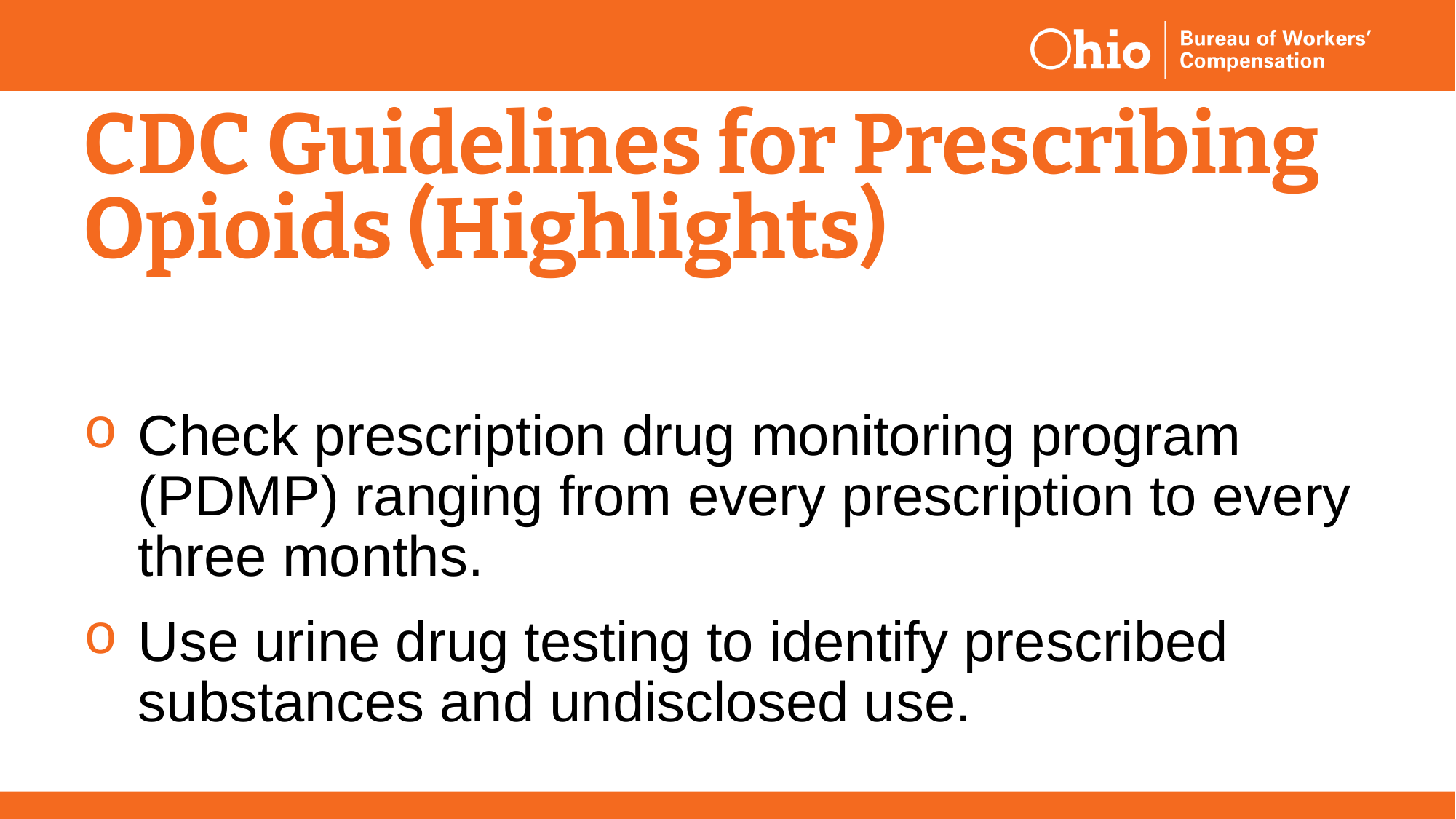

# CDC Guidelines for Prescribing Opioids (Highlights)
Check prescription drug monitoring program (PDMP) ranging from every prescription to every three months.
Use urine drug testing to identify prescribed substances and undisclosed use.